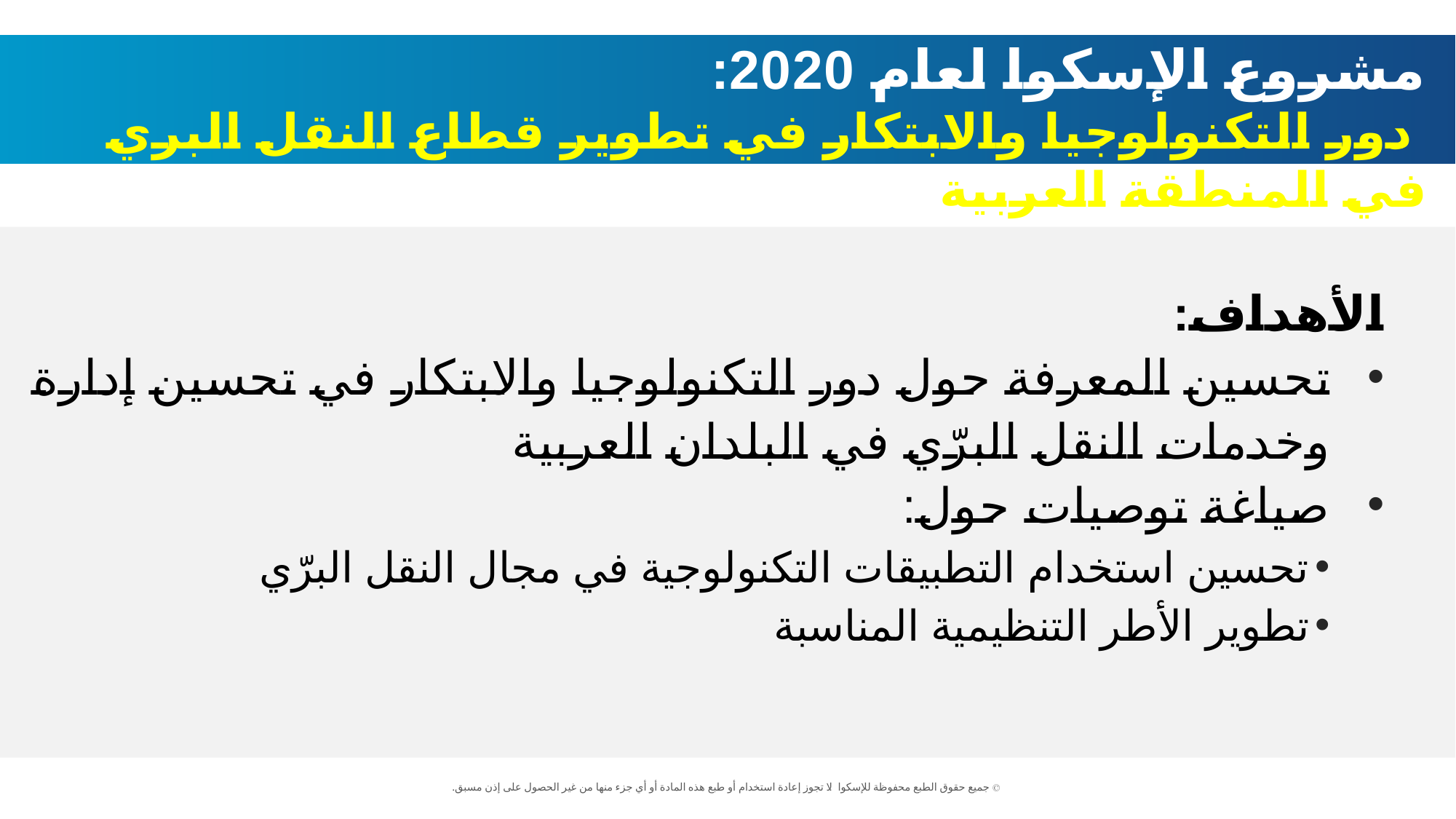

مشروع الإسكوا لعام 2020:
 دور التكنولوجيا والابتكار في تطوير قطاع النقل البري في المنطقة العربية

الأهداف:
تحسين المعرفة حول دور التكنولوجيا والابتكار في تحسين إدارة وخدمات النقل البرّي في البلدان العربية
صياغة توصيات حول:
تحسين استخدام التطبيقات التكنولوجية في مجال النقل البرّي
تطوير الأطر التنظيمية المناسبة